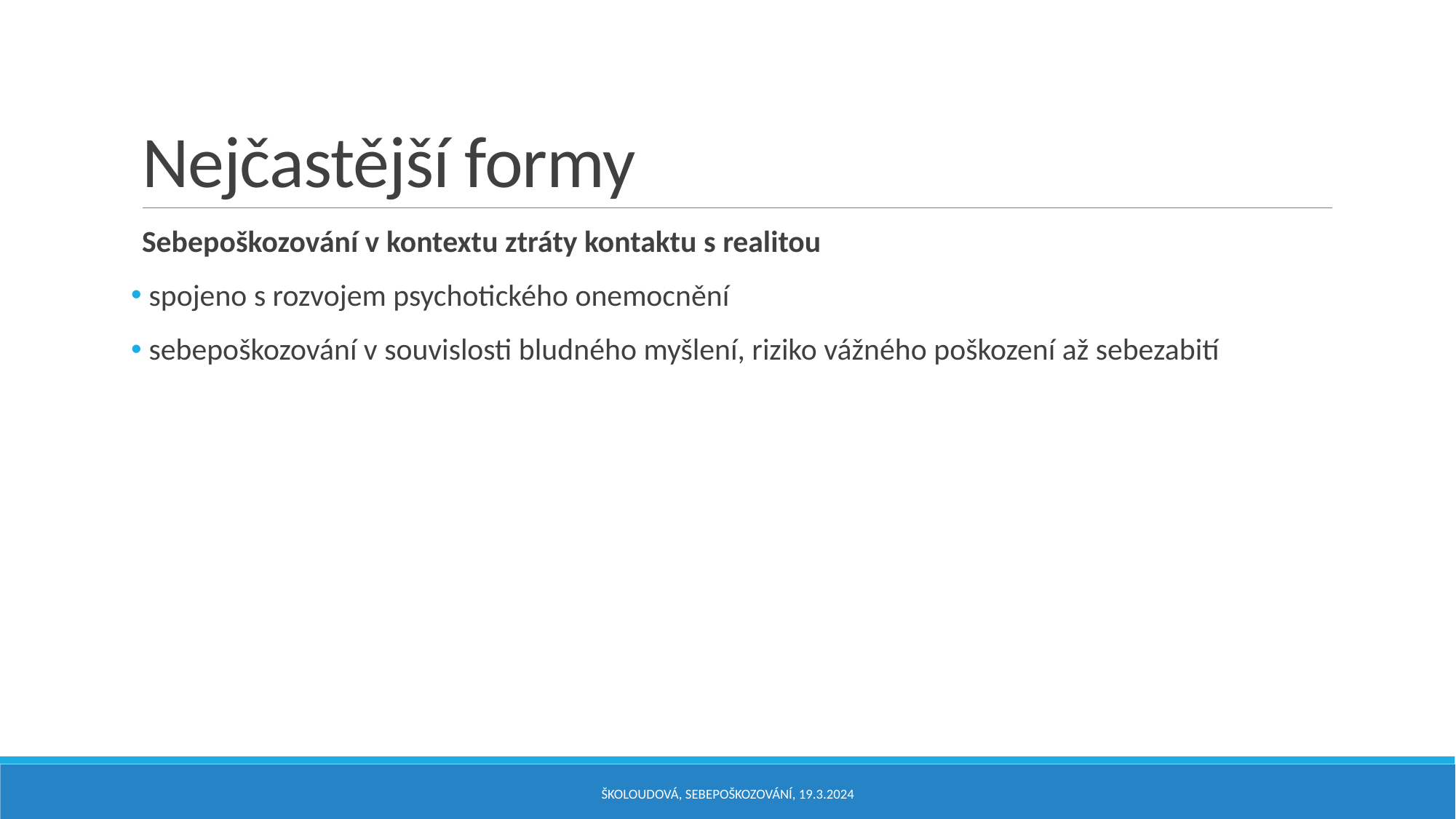

# Nejčastější formy
Sebepoškozování v kontextu ztráty kontaktu s realitou
 spojeno s rozvojem psychotického onemocnění
 sebepoškozování v souvislosti bludného myšlení, riziko vážného poškození až sebezabití

Školoudová, Sebepoškozování, 19.3.2024